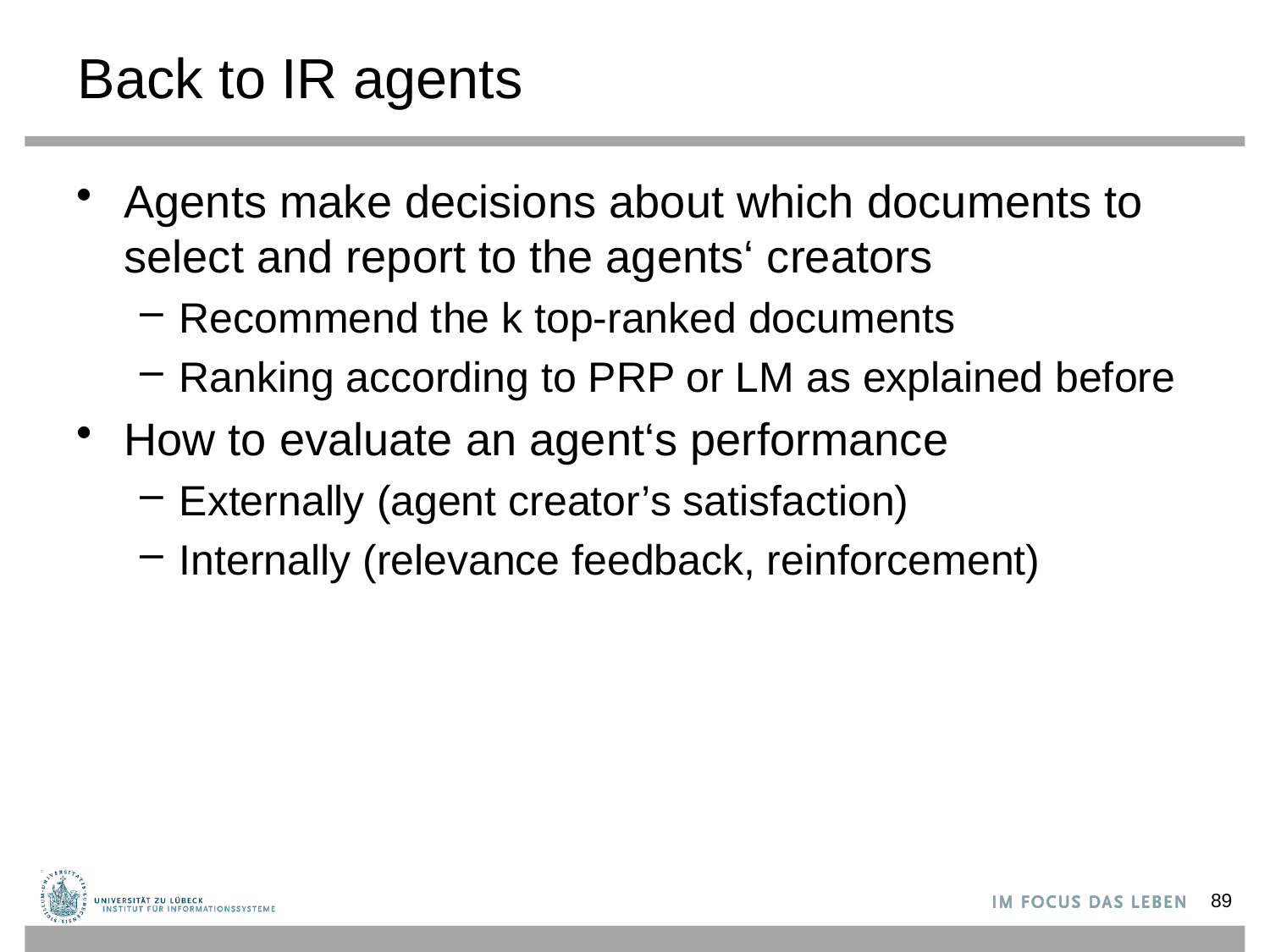

# Back to IR agents
Agents make decisions about which documents to select and report to the agents‘ creators
Recommend the k top-ranked documents
Ranking according to PRP or LM as explained before
How to evaluate an agent‘s performance
Externally (agent creator’s satisfaction)
Internally (relevance feedback, reinforcement)

89